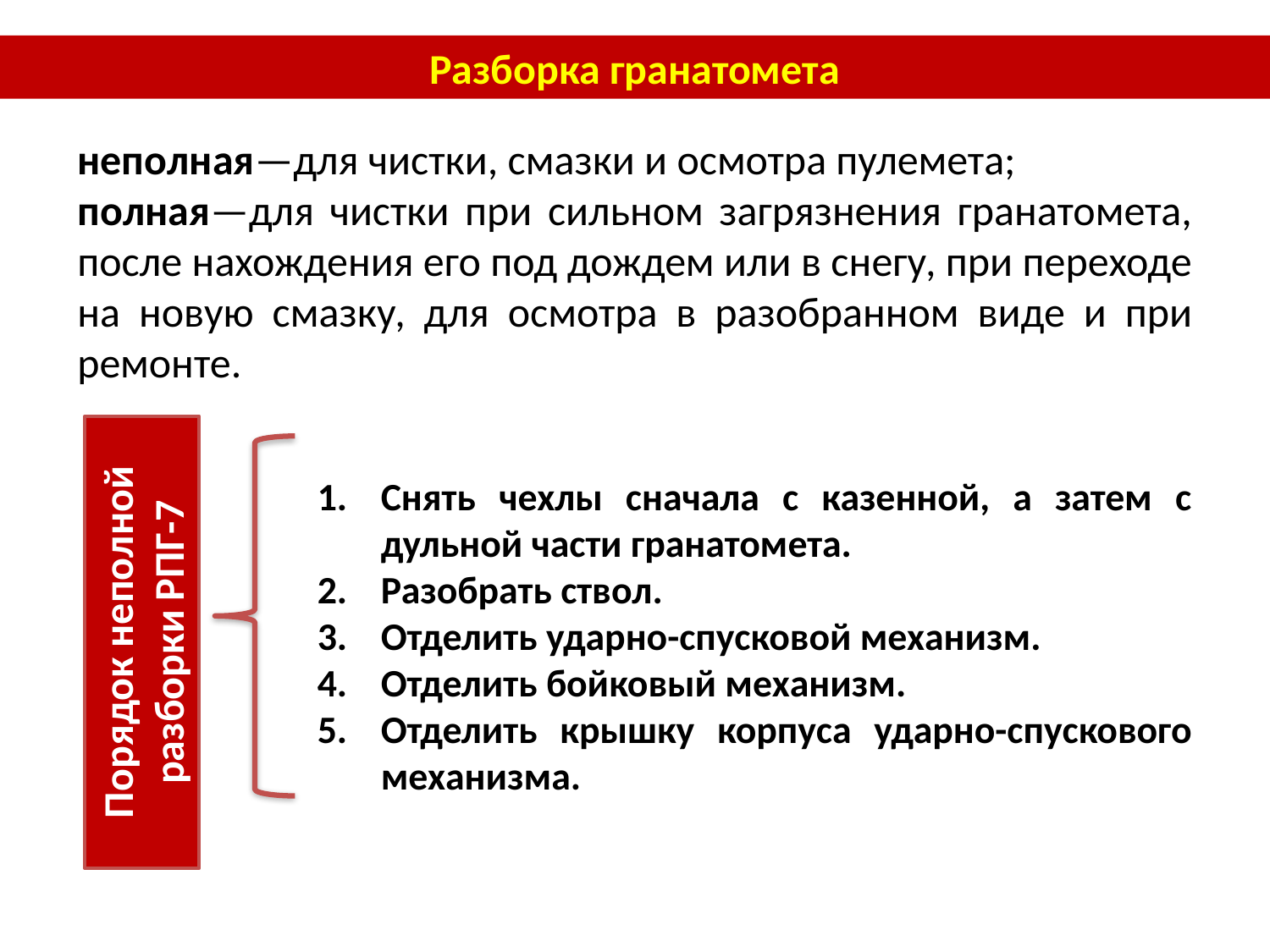

Разборка гранатомета
неполная—для чистки, смазки и осмотра пулемета;
полная—для чистки при сильном загрязнения гранатомета, после нахождения его под дождем или в снегу, при переходе на новую смазку, для осмотра в разобранном виде и при ремонте.

Снять чехлы сначала с казенной, а затем с дульной части гранатомета.
Разобрать ствол.
Отделить ударно-спусковой механизм.
Отделить бойковый механизм.
Отделить крышку корпуса ударно-спускового механизма.
Порядок неполной разборки РПГ-7